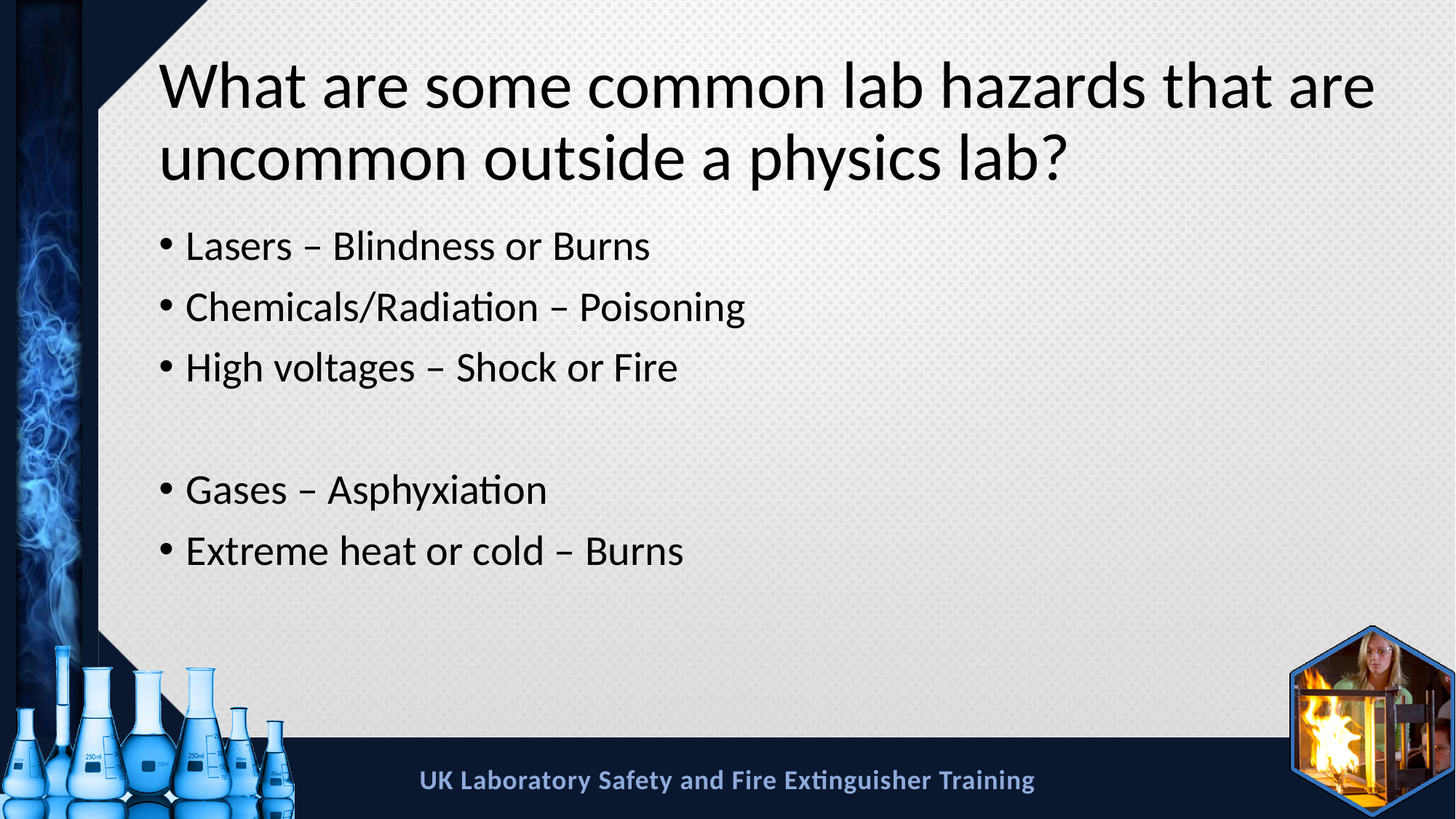

# What are some common lab hazards that are uncommon outside a physics lab?
Lasers – Blindness or Burns
Chemicals/Radiation – Poisoning
High voltages – Shock or Fire

Gases – Asphyxiation
Extreme heat or cold – Burns